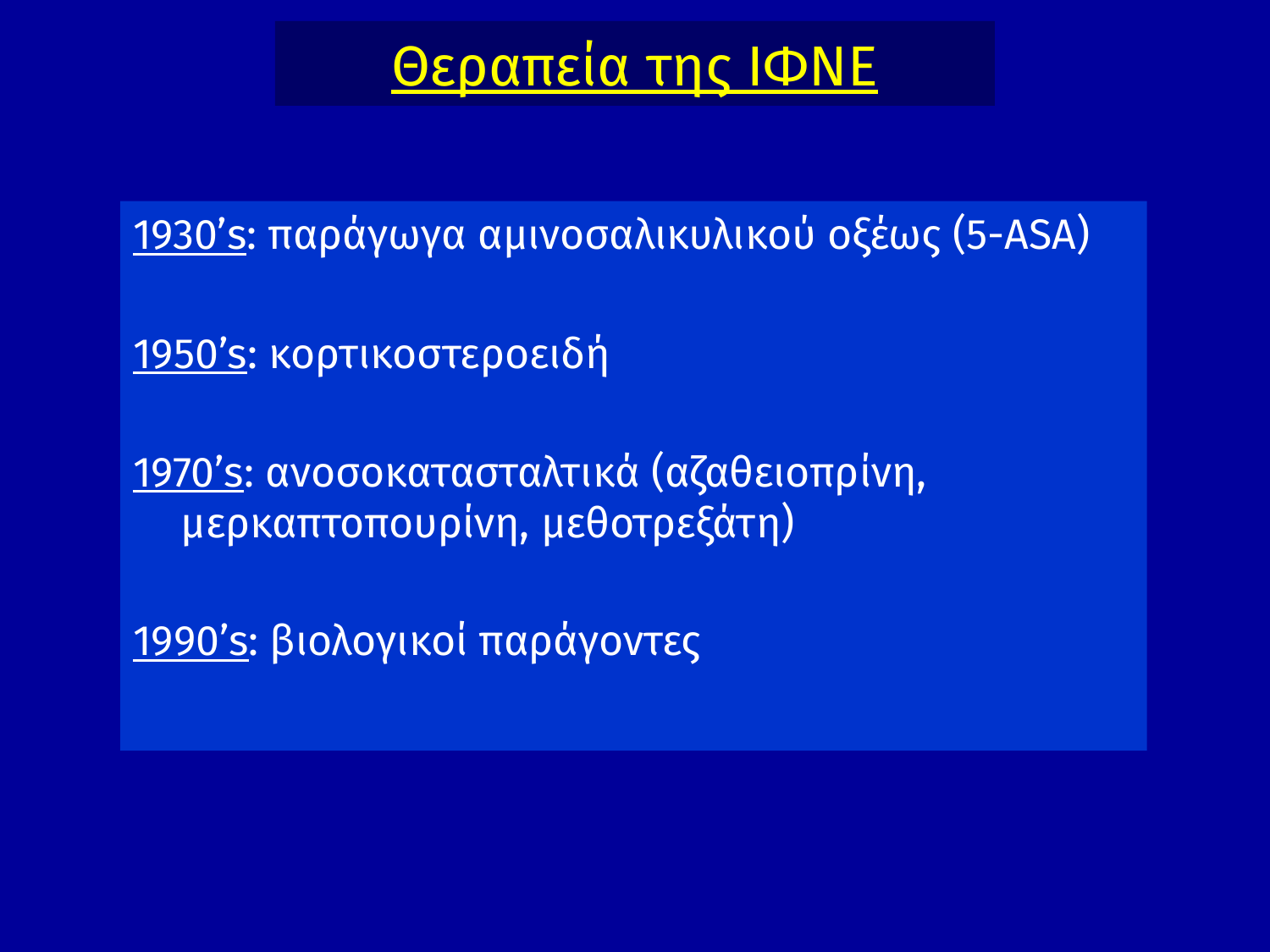

# Θεραπεία της ΙΦΝΕ
1930’s: παράγωγα αμινοσαλικυλικού οξέως (5-ASA)

1950’s: κορτικοστεροειδή

1970’s: ανοσοκατασταλτικά (αζαθειοπρίνη, μερκαπτοπουρίνη, μεθοτρεξάτη)

1990’s: βιολογικοί παράγοντες